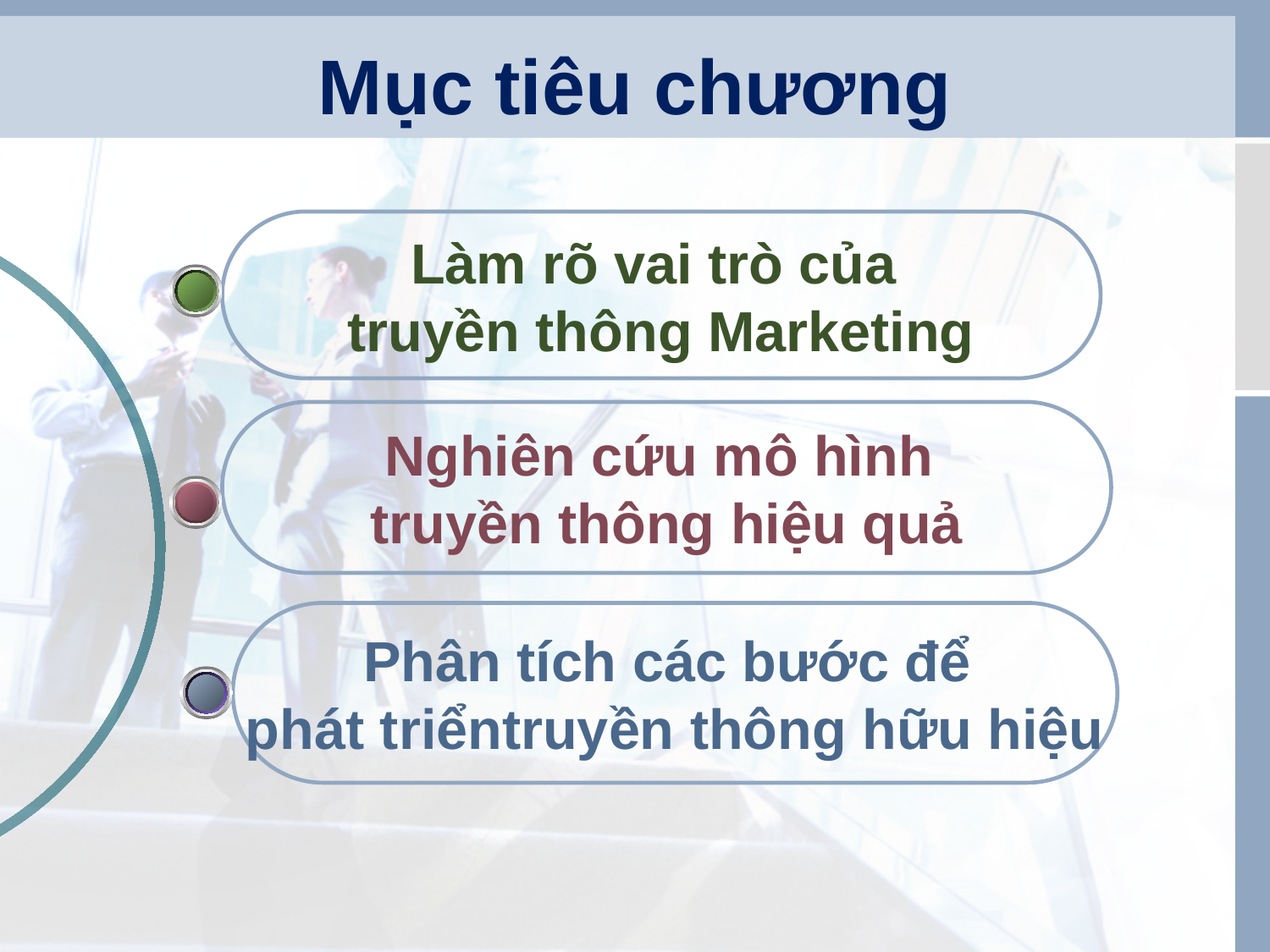

# Mục tiêu chương
Làm rõ vai trò của
truyền thông Marketing

Nghiên cứu mô hình
truyền thông hiệu quả

Phân tích các bước để
phát triểntruyền thông hữu hiệu